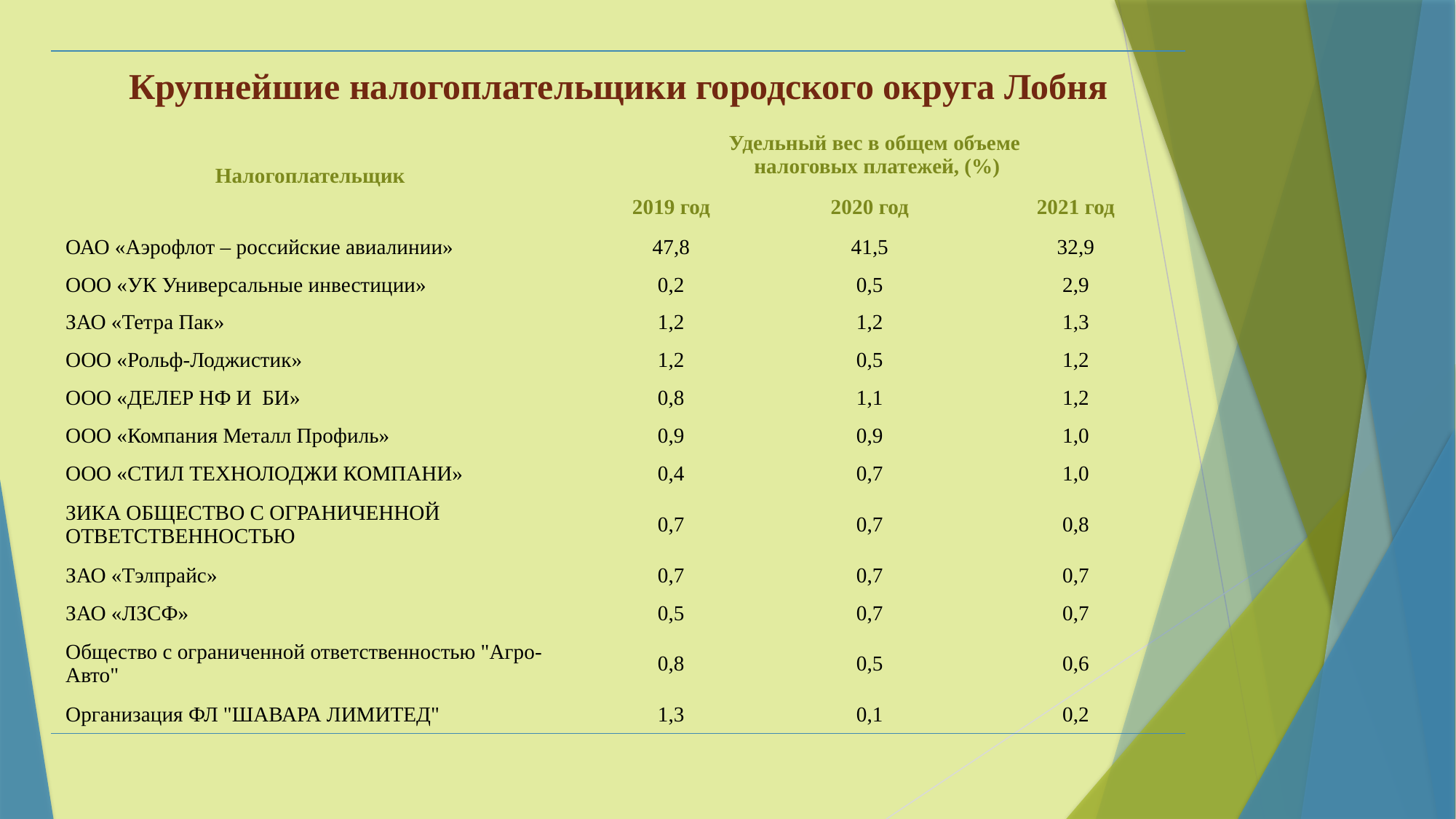

| Крупнейшие налогоплательщики городского округа Лобня |  |  |  |
| --- | --- | --- | --- |
| Налогоплательщик | Удельный вес в общем объеме налоговых платежей, (%) |  |  |
|  | 2019 год | 2020 год | 2021 год |
| ОАО «Аэрофлот – российские авиалинии» | 47,8 | 41,5 | 32,9 |
| ООО «УК Универсальные инвестиции» | 0,2 | 0,5 | 2,9 |
| ЗАО «Тетра Пак» | 1,2 | 1,2 | 1,3 |
| ООО «Рольф-Лоджистик» | 1,2 | 0,5 | 1,2 |
| ООО «ДЕЛЕР НФ И БИ» | 0,8 | 1,1 | 1,2 |
| ООО «Компания Металл Профиль» | 0,9 | 0,9 | 1,0 |
| ООО «СТИЛ ТЕХНОЛОДЖИ КОМПАНИ» | 0,4 | 0,7 | 1,0 |
| ЗИКА ОБЩЕСТВО С ОГРАНИЧЕННОЙ ОТВЕТСТВЕННОСТЬЮ | 0,7 | 0,7 | 0,8 |
| ЗАО «Тэлпрайс» | 0,7 | 0,7 | 0,7 |
| ЗАО «ЛЗСФ» | 0,5 | 0,7 | 0,7 |
| Общество с ограниченной ответственностью "Агро-Авто" | 0,8 | 0,5 | 0,6 |
| Организация ФЛ "ШАВАРА ЛИМИТЕД" | 1,3 | 0,1 | 0,2 |